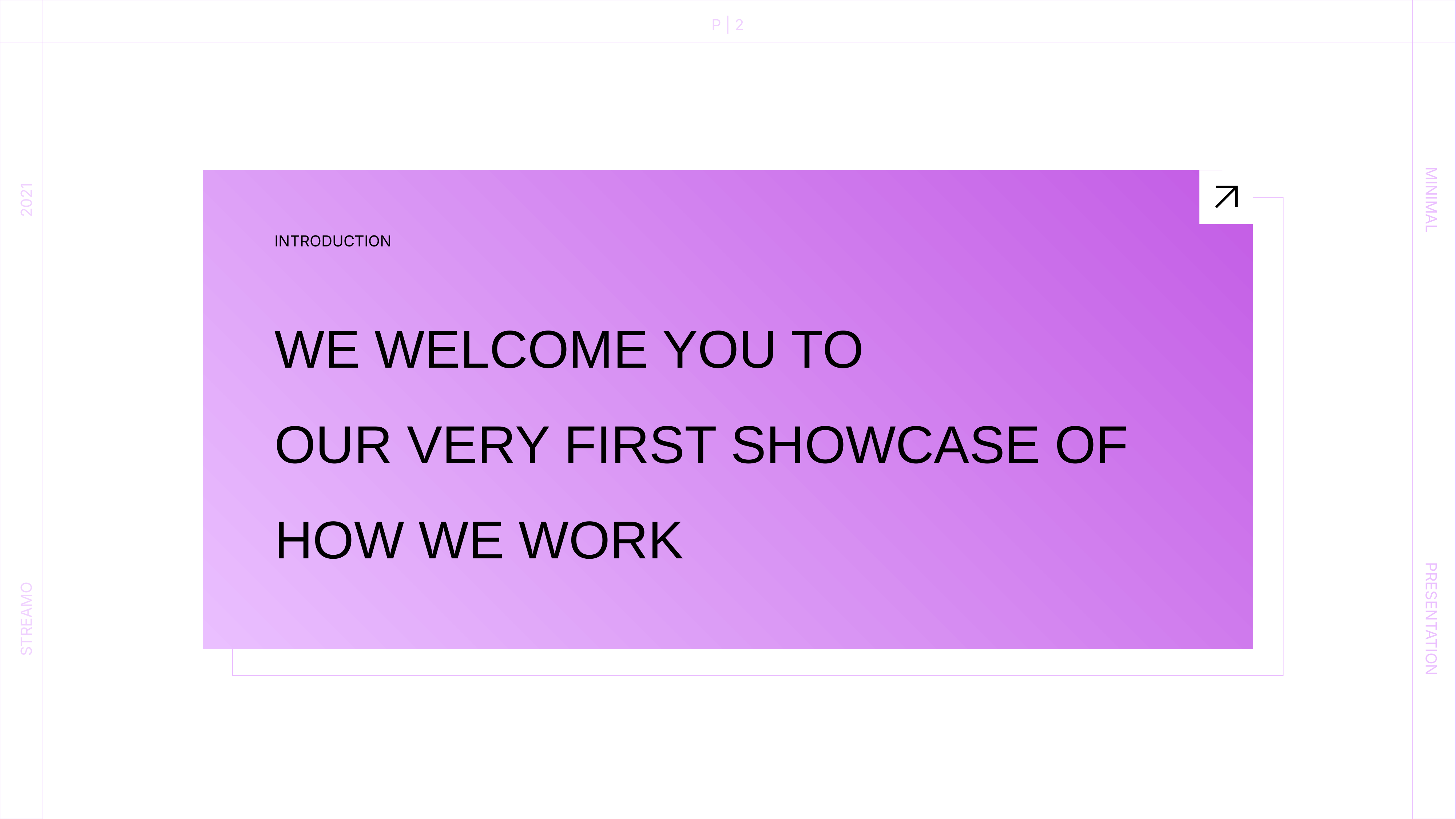

P | 2

2021
MINIMAL

INTRODUCTION
WE WELCOME YOU TO
OUR VERY FIRST SHOWCASE OF HOW WE WORK
STREAMO
PRESENTATION